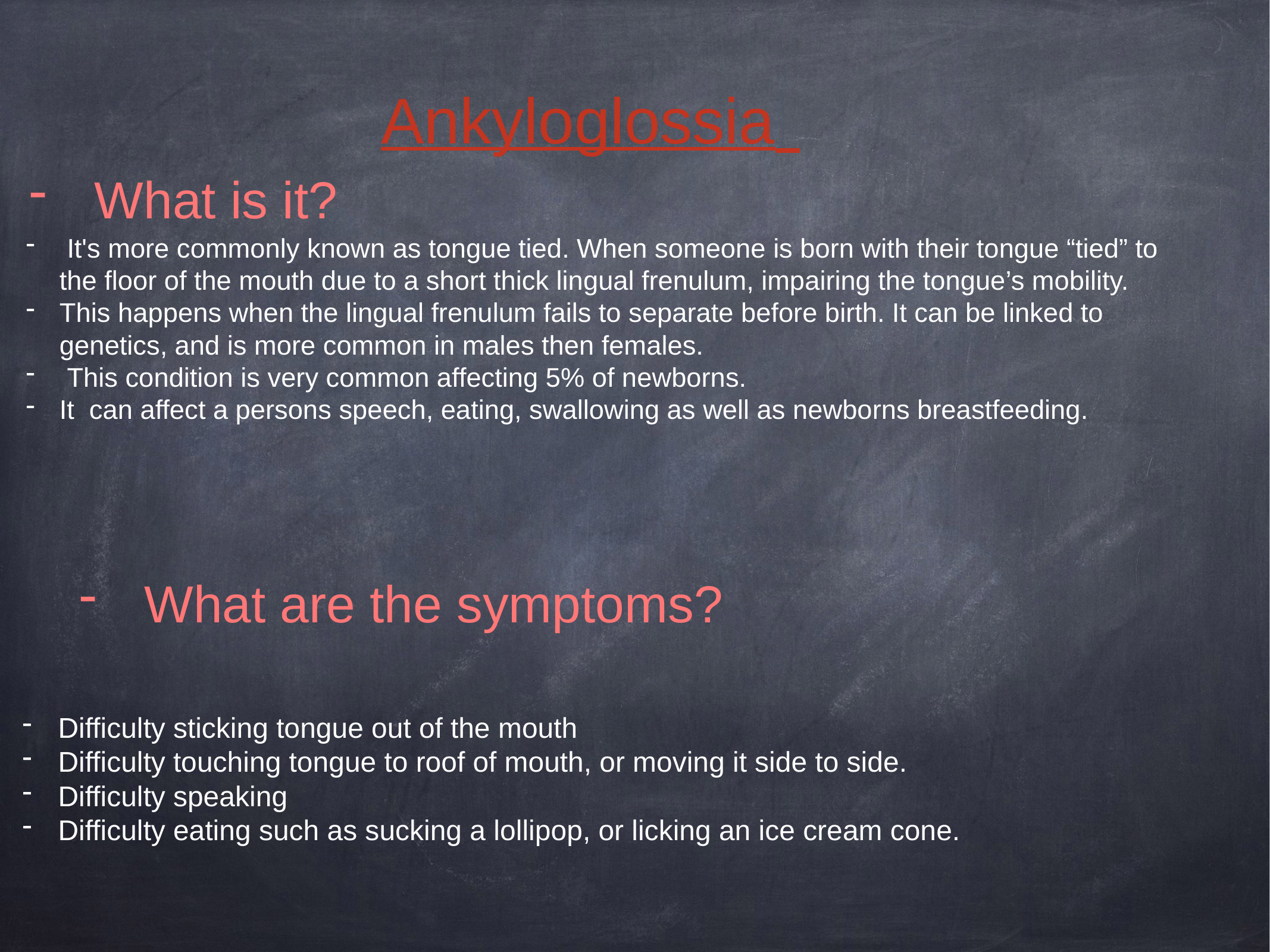

Ankyloglossia
What is it?
 It's more commonly known as tongue tied. When someone is born with their tongue “tied” to the floor of the mouth due to a short thick lingual frenulum, impairing the tongue’s mobility.
This happens when the lingual frenulum fails to separate before birth. It can be linked to genetics, and is more common in males then females.
 This condition is very common affecting 5% of newborns.
It  can affect a persons speech, eating, swallowing as well as newborns breastfeeding.
What are the symptoms?
Difficulty sticking tongue out of the mouth
Difficulty touching tongue to roof of mouth, or moving it side to side.
Difficulty speaking
Difficulty eating such as sucking a lollipop, or licking an ice cream cone.